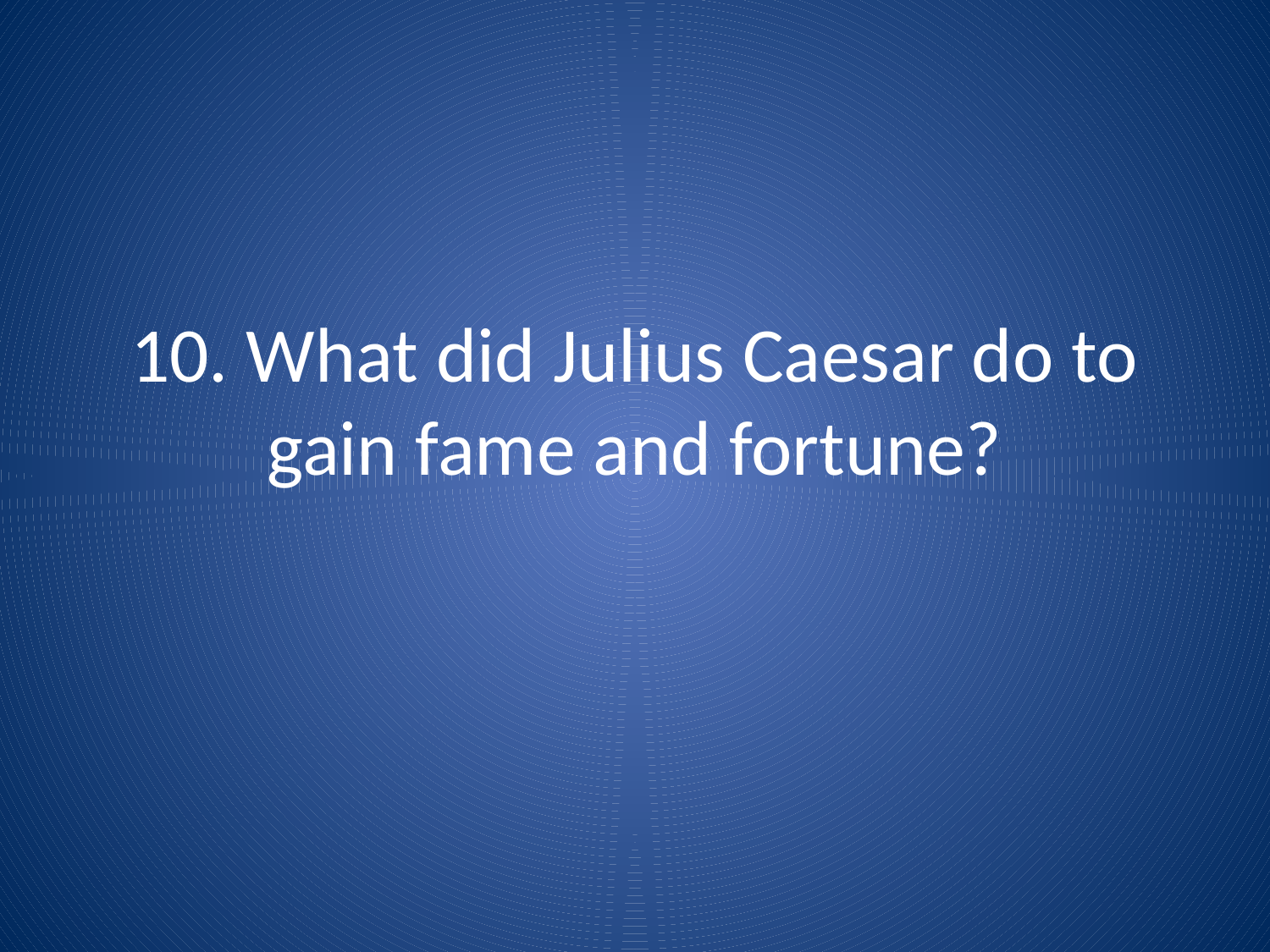

# 10. What did Julius Caesar do to gain fame and fortune?